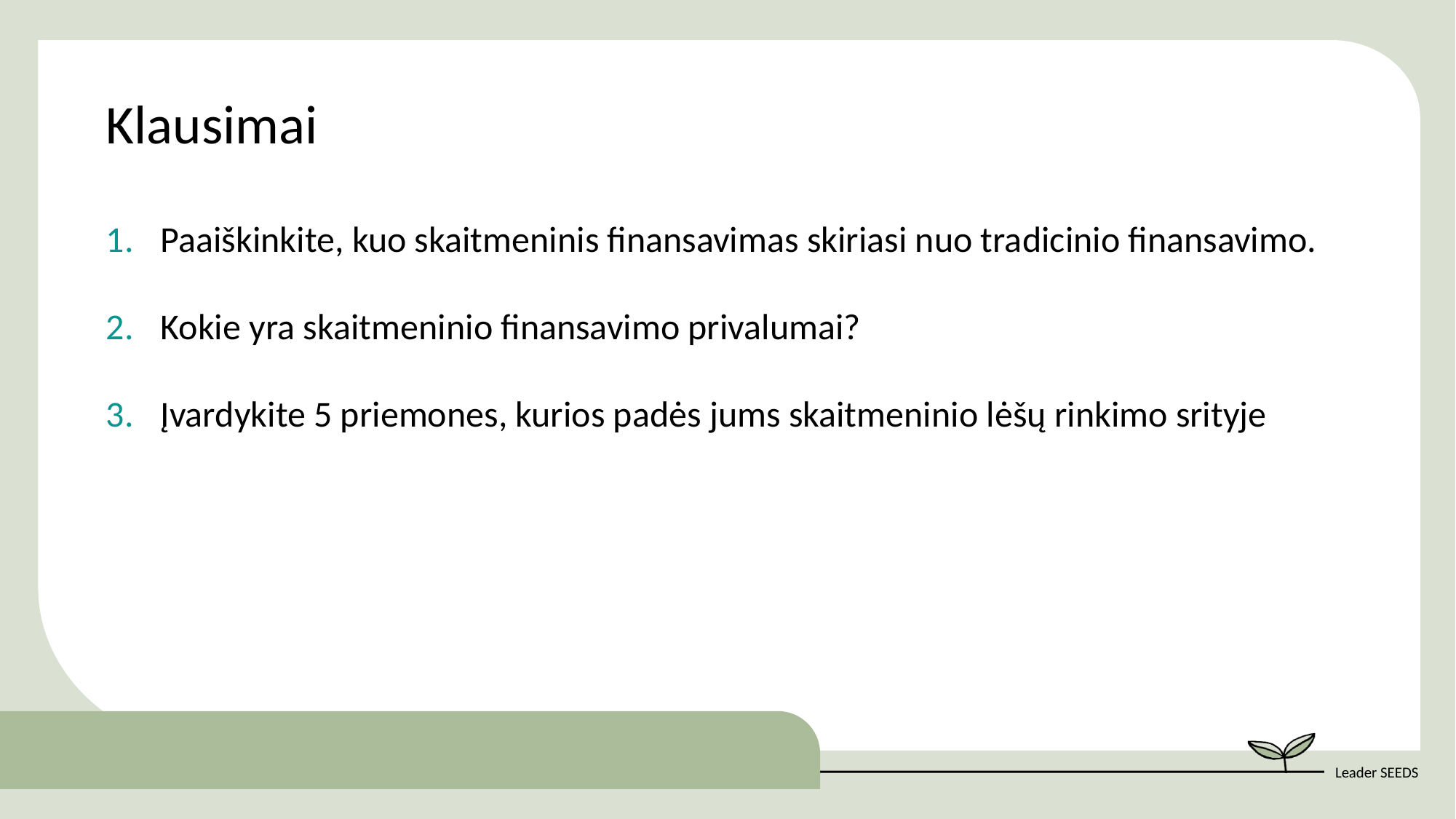

Klausimai
Paaiškinkite, kuo skaitmeninis finansavimas skiriasi nuo tradicinio finansavimo.

Kokie yra skaitmeninio finansavimo privalumai?

Įvardykite 5 priemones, kurios padės jums skaitmeninio lėšų rinkimo srityje